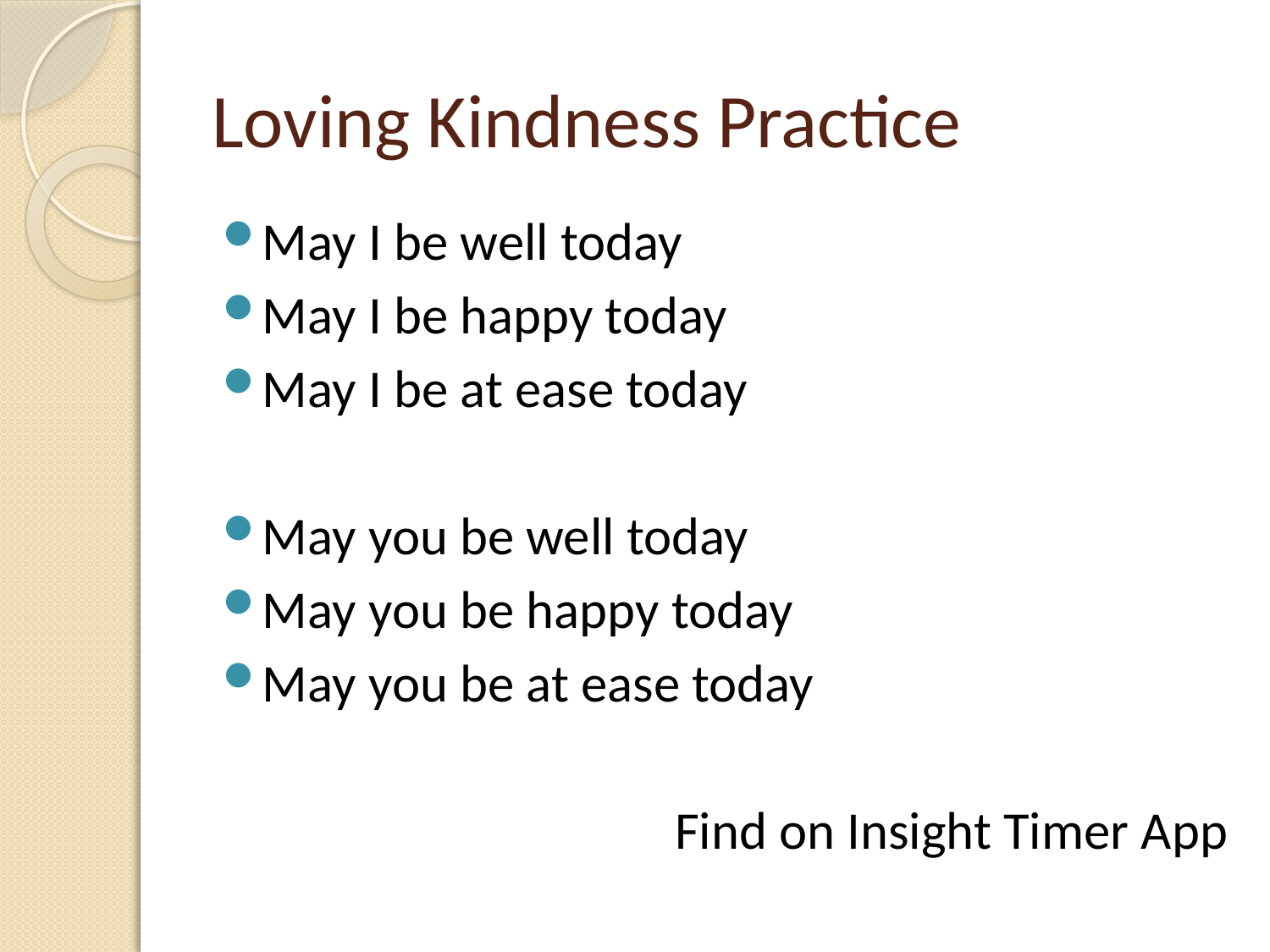

# Loving Kindness Practice
May I be well today
May I be happy today
May I be at ease today

May you be well today
May you be happy today
May you be at ease today

Find on Insight Timer App